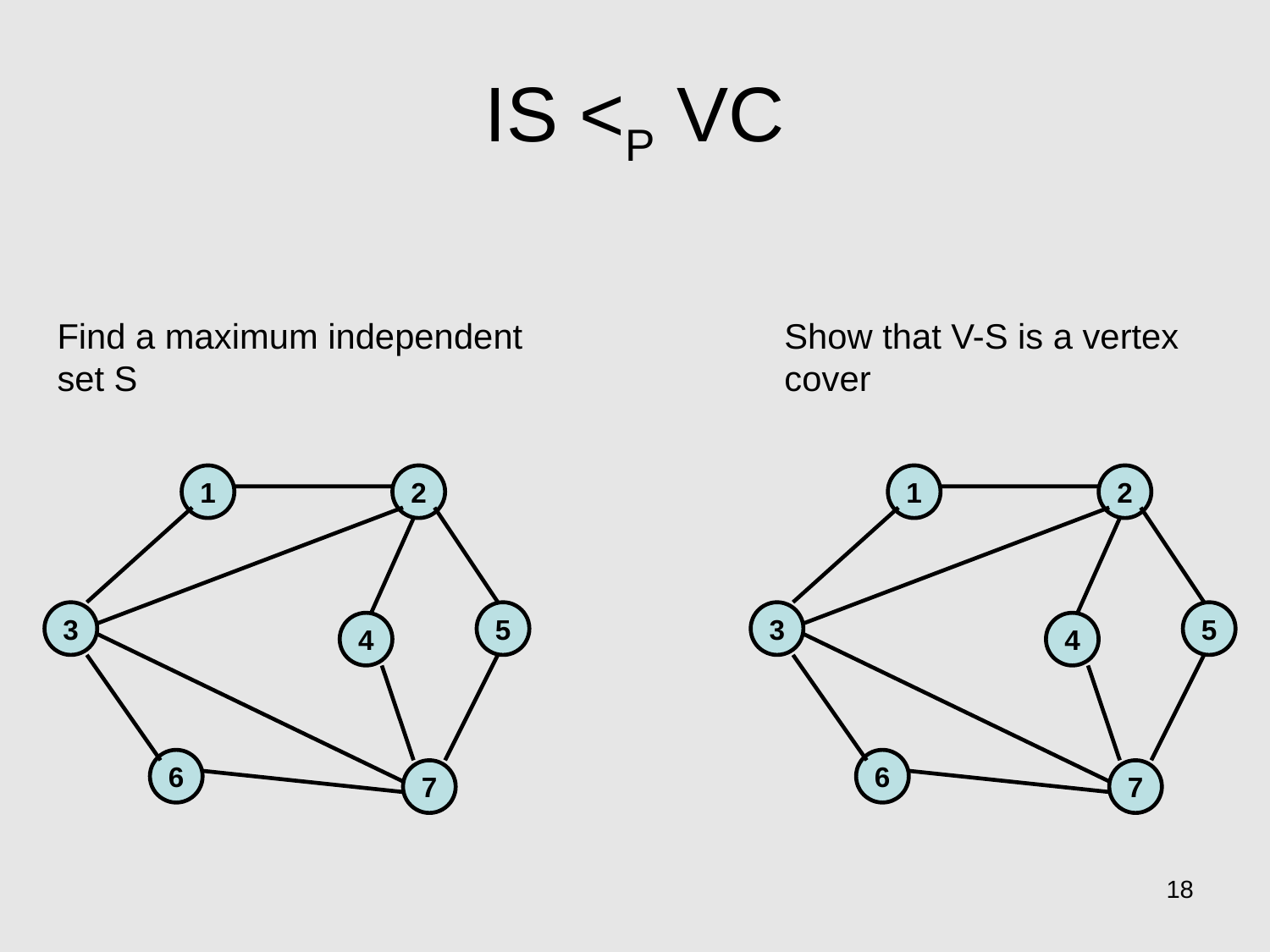

# IS <P VC

Find a maximum independent set S
Show that V-S is a vertex cover
1
2
1
2

3
5
3
5
4
4

6
6
7
7

18